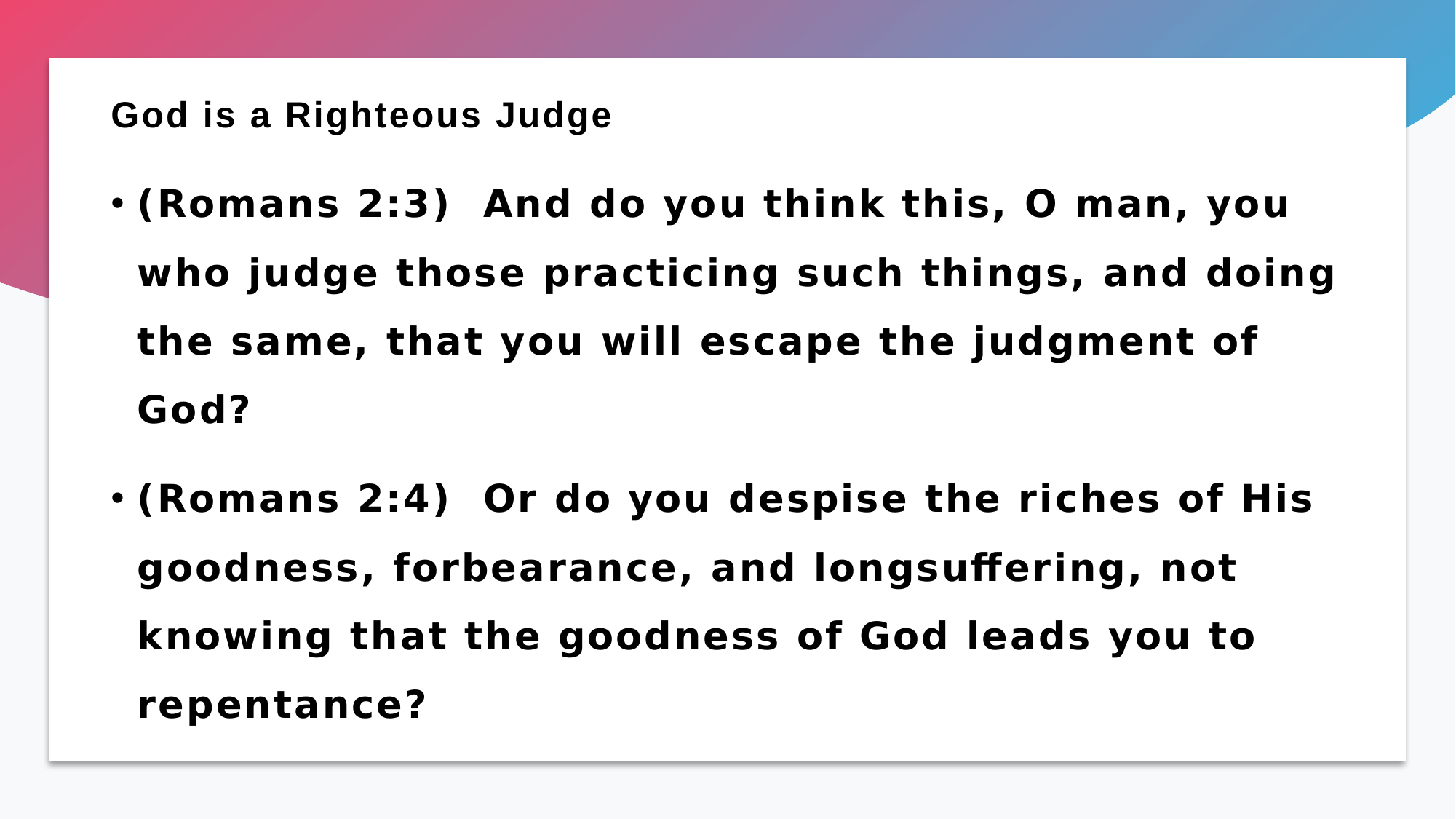

# God is a Righteous Judge
(Romans 2:3)  And do you think this, O man, you who judge those practicing such things, and doing the same, that you will escape the judgment of God?
(Romans 2:4)  Or do you despise the riches of His goodness, forbearance, and longsuffering, not knowing that the goodness of God leads you to repentance?